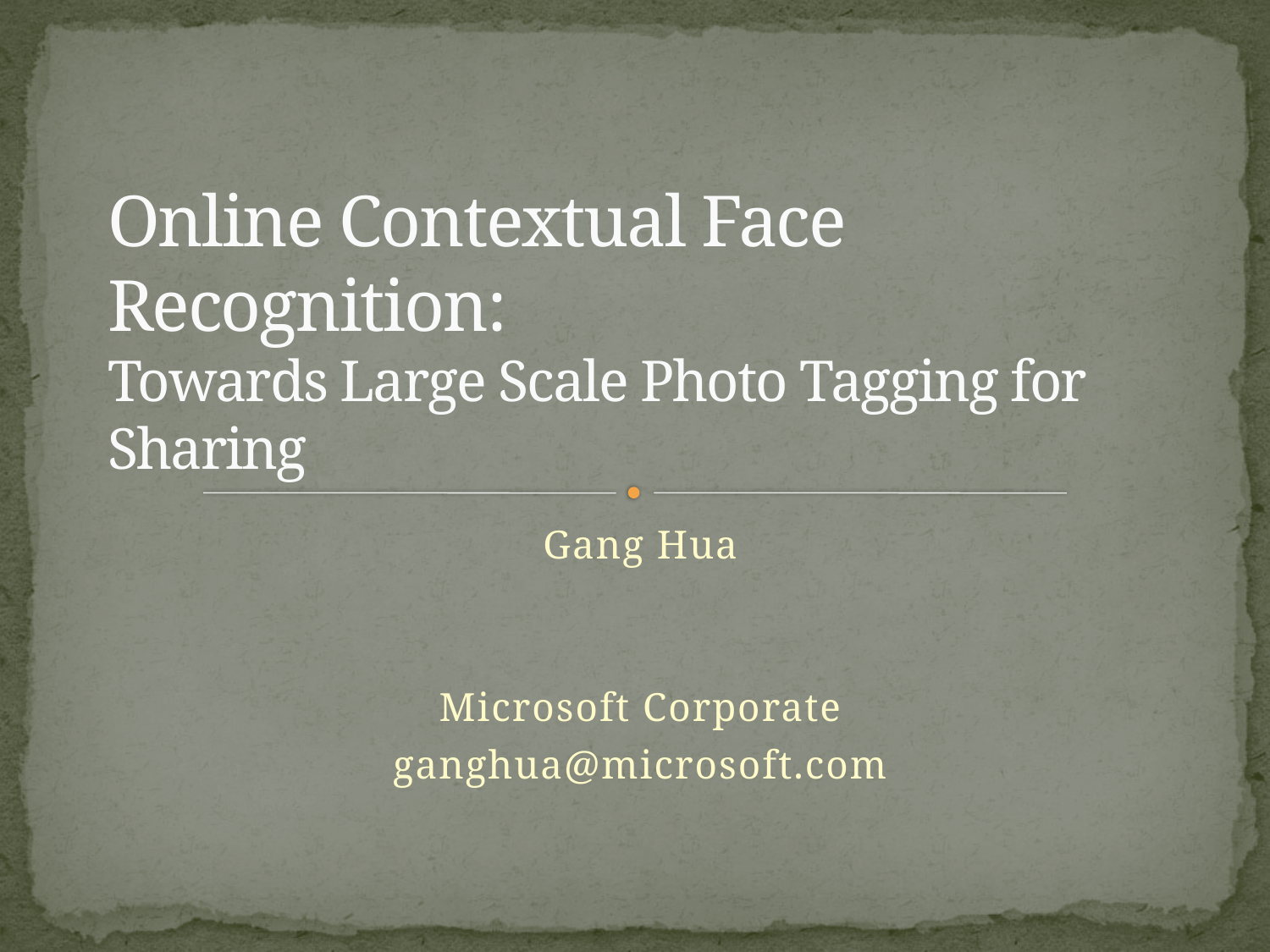

# Online Contextual Face Recognition: Towards Large Scale Photo Tagging for Sharing
Gang Hua

Microsoft Corporate
ganghua@microsoft.com